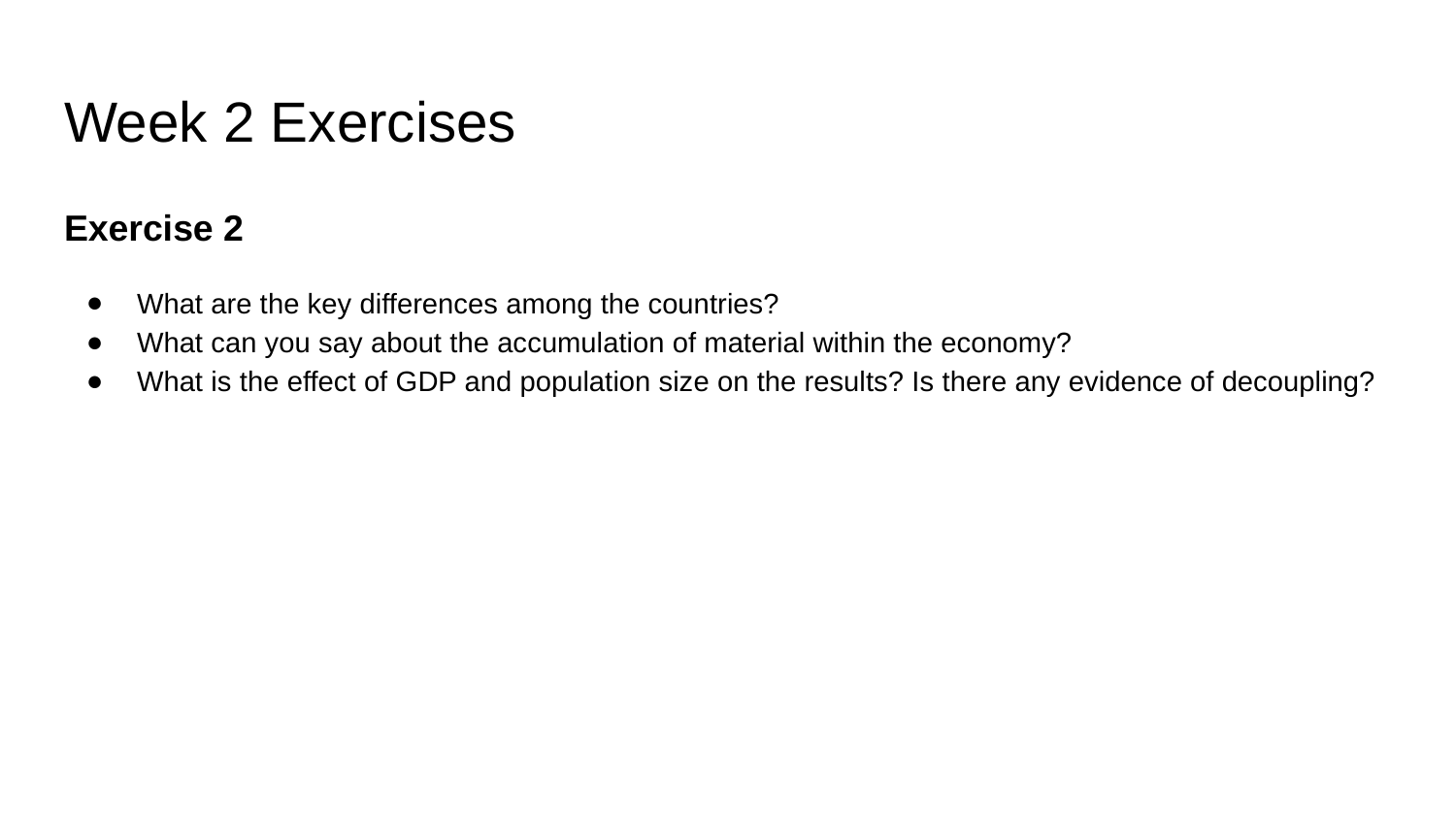

# Week 2 Exercises
Exercise 2
What are the key differences among the countries?
What can you say about the accumulation of material within the economy?
What is the effect of GDP and population size on the results? Is there any evidence of decoupling?